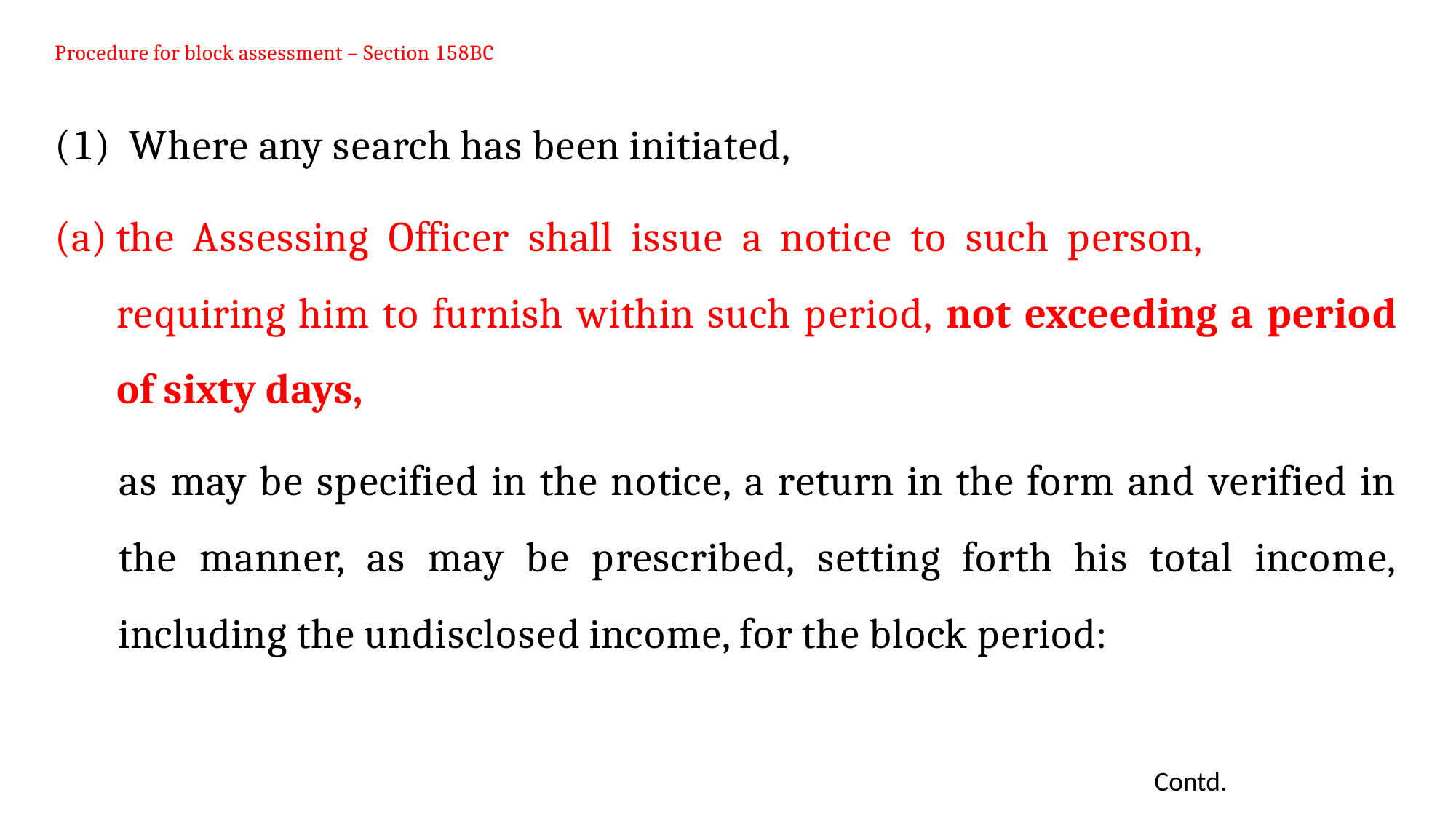

# Procedure for block assessment – Section 158BC
Where any search has been initiated,
the Assessing Officer shall issue a notice to such person,		 requiring him to furnish within such period, not exceeding a period of sixty days,
as may be specified in the notice, a return in the form and verified in the manner, as may be prescribed, setting forth his total income, including the undisclosed income, for the block period:
Contd.
28